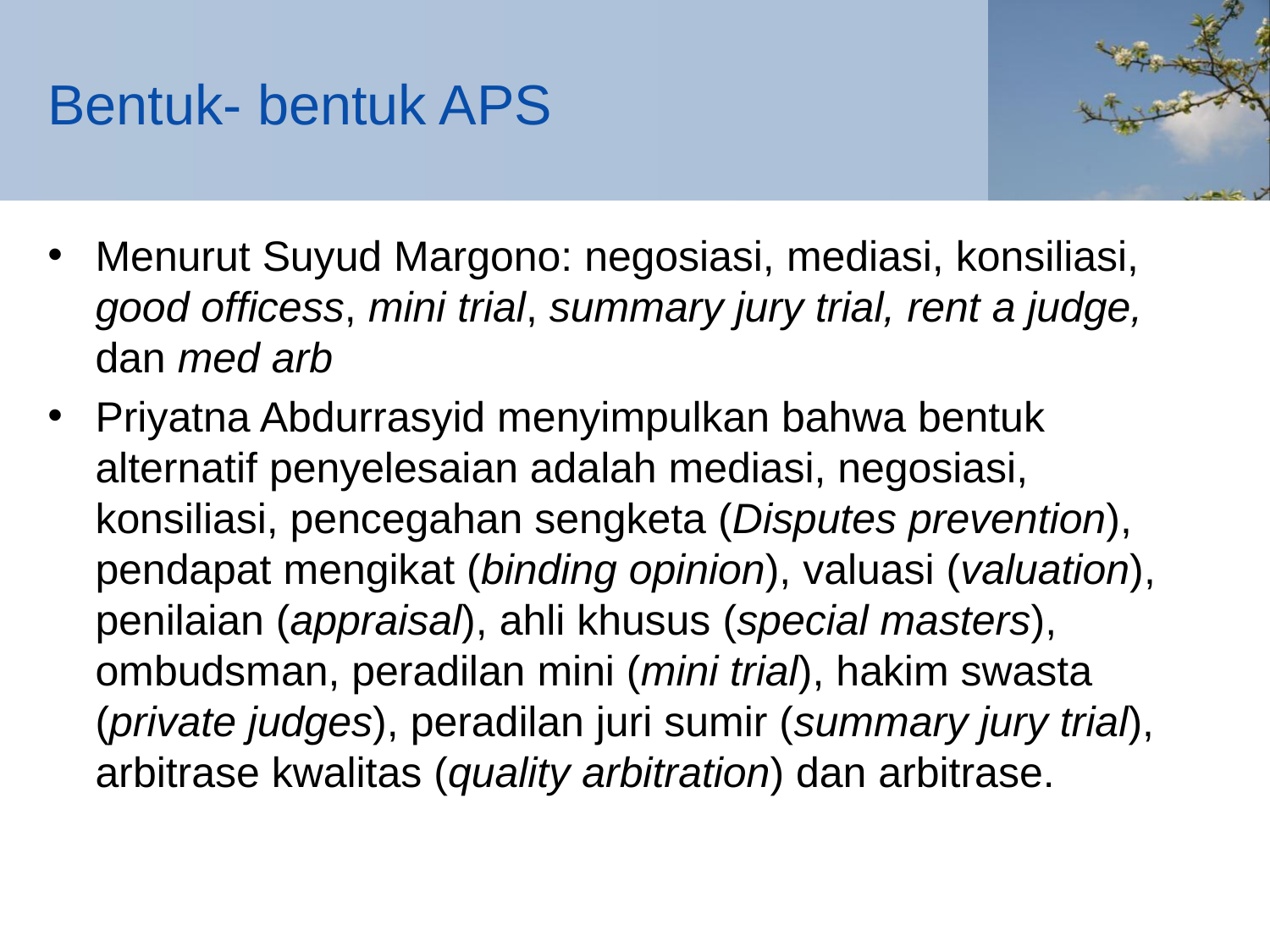

# Bentuk- bentuk APS
Menurut Suyud Margono: negosiasi, mediasi, konsiliasi, good officess, mini trial, summary jury trial, rent a judge, dan med arb
Priyatna Abdurrasyid menyimpulkan bahwa bentuk alternatif penyelesaian adalah mediasi, negosiasi, konsiliasi, pencegahan sengketa (Disputes prevention), pendapat mengikat (binding opinion), valuasi (valuation), penilaian (appraisal), ahli khusus (special masters), ombudsman, peradilan mini (mini trial), hakim swasta (private judges), peradilan juri sumir (summary jury trial), arbitrase kwalitas (quality arbitration) dan arbitrase.